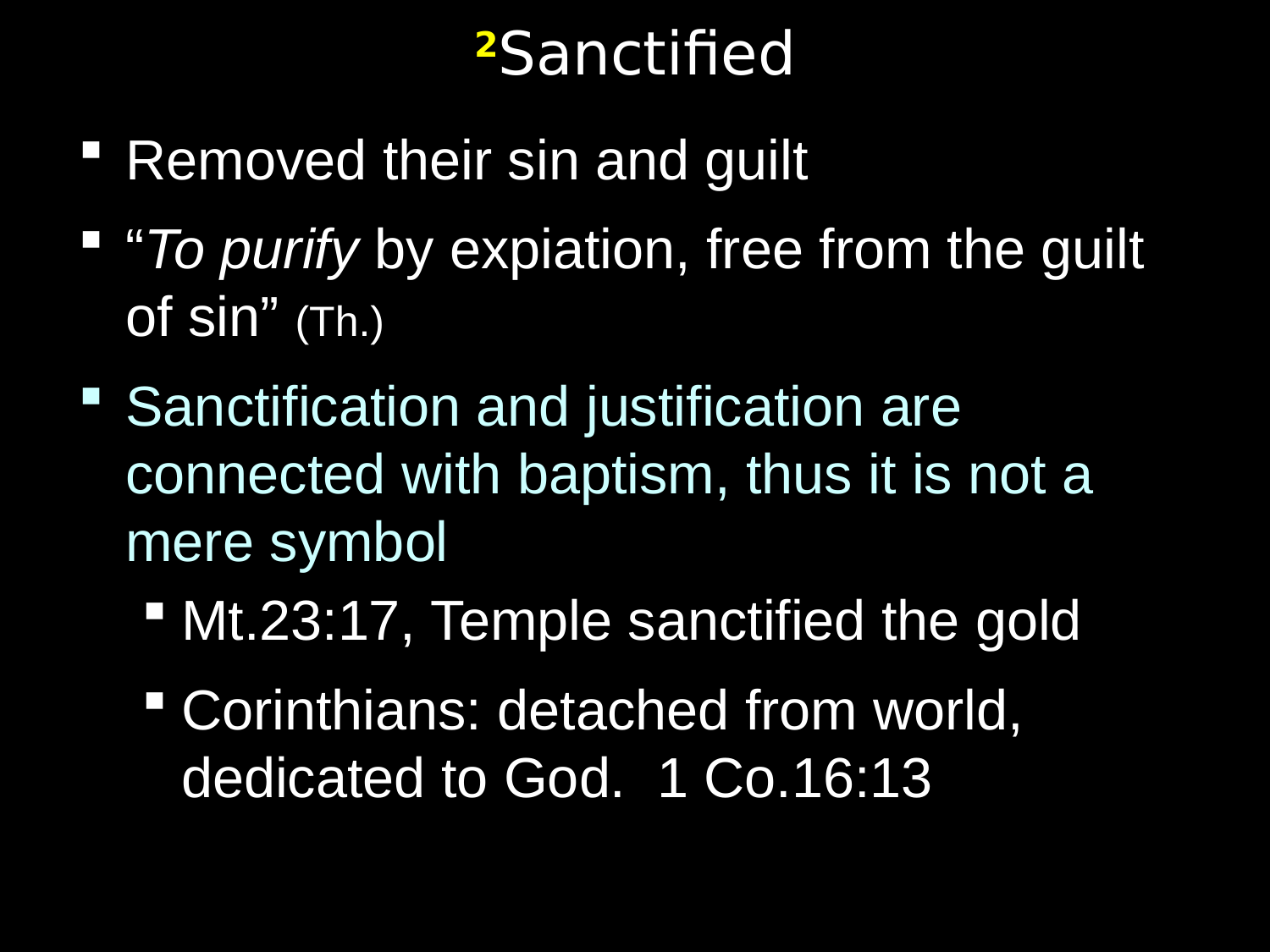

# 2Sanctified
Removed their sin and guilt
“To purify by expiation, free from the guilt of sin” (Th.)
Sanctification and justification are connected with baptism, thus it is not a mere symbol
Mt.23:17, Temple sanctified the gold
Corinthians: detached from world, dedicated to God.  1 Co.16:13